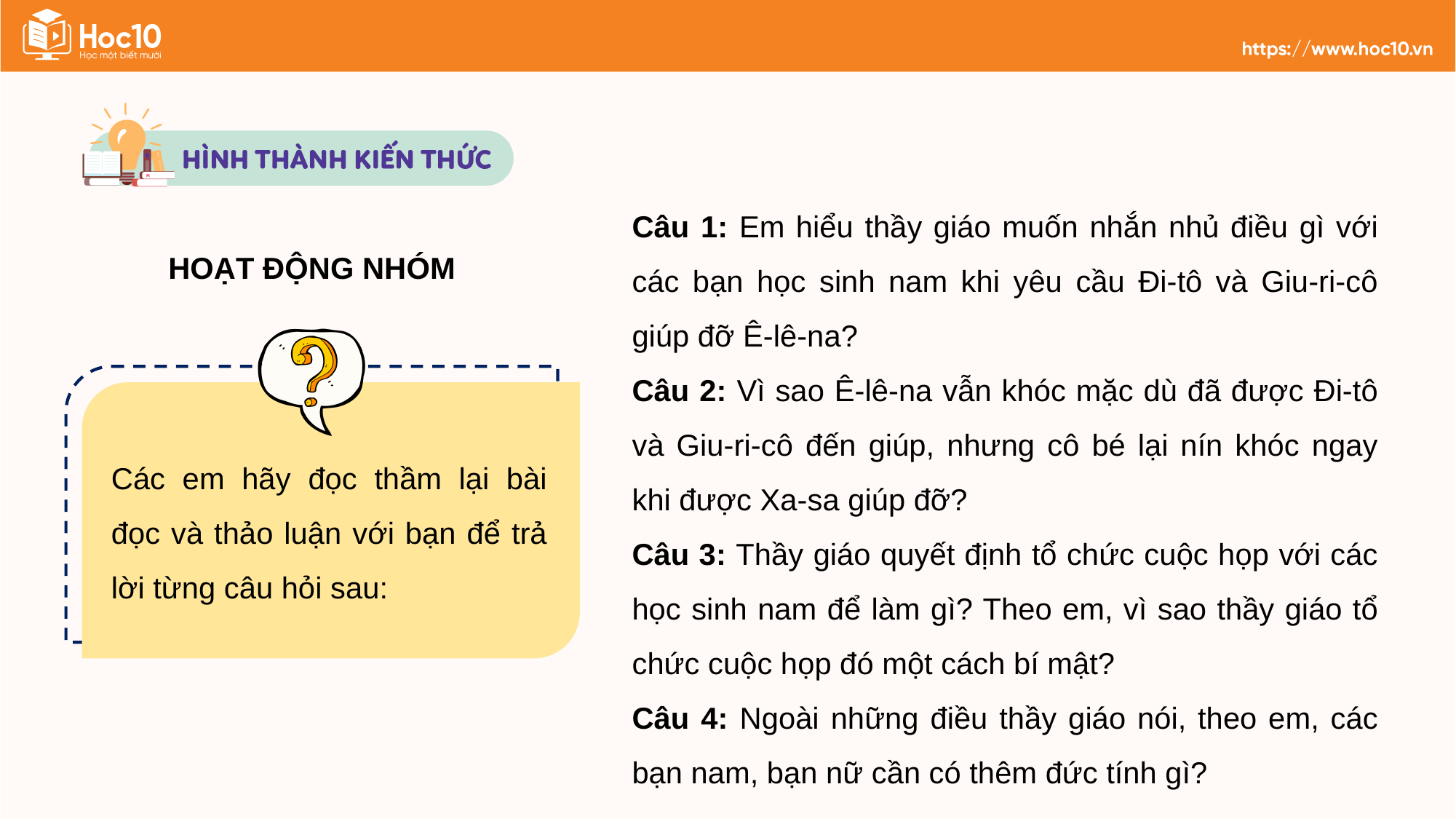

Câu 1: Em hiểu thầy giáo muốn nhắn nhủ điều gì với các bạn học sinh nam khi yêu cầu Đi-tô và Giu-ri-cô giúp đỡ Ê-lê-na?
Câu 2: Vì sao Ê-lê-na vẫn khóc mặc dù đã được Đi-tô và Giu-ri-cô đến giúp, nhưng cô bé lại nín khóc ngay khi được Xa-sa giúp đỡ?
Câu 3: Thầy giáo quyết định tổ chức cuộc họp với các học sinh nam để làm gì? Theo em, vì sao thầy giáo tổ chức cuộc họp đó một cách bí mật?
Câu 4: Ngoài những điều thầy giáo nói, theo em, các bạn nam, bạn nữ cần có thêm đức tính gì?
HOẠT ĐỘNG NHÓM

Các em hãy đọc thầm lại bài đọc và thảo luận với bạn để trả lời từng câu hỏi sau: